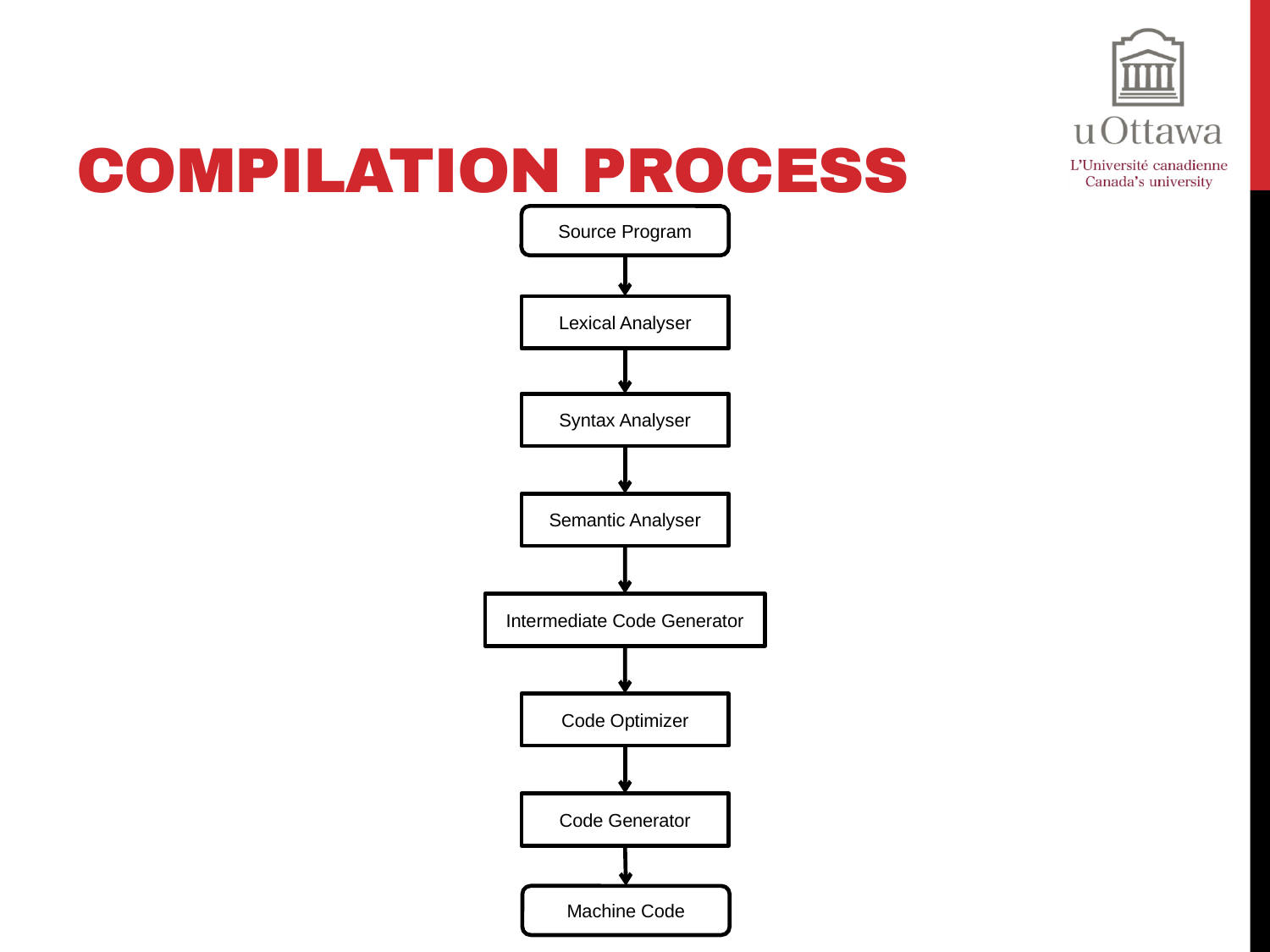

# Compilation Process
Source Program
Lexical Analyser
Syntax Analyser
Semantic Analyser
Intermediate Code Generator
Code Optimizer
Code Generator
Machine Code